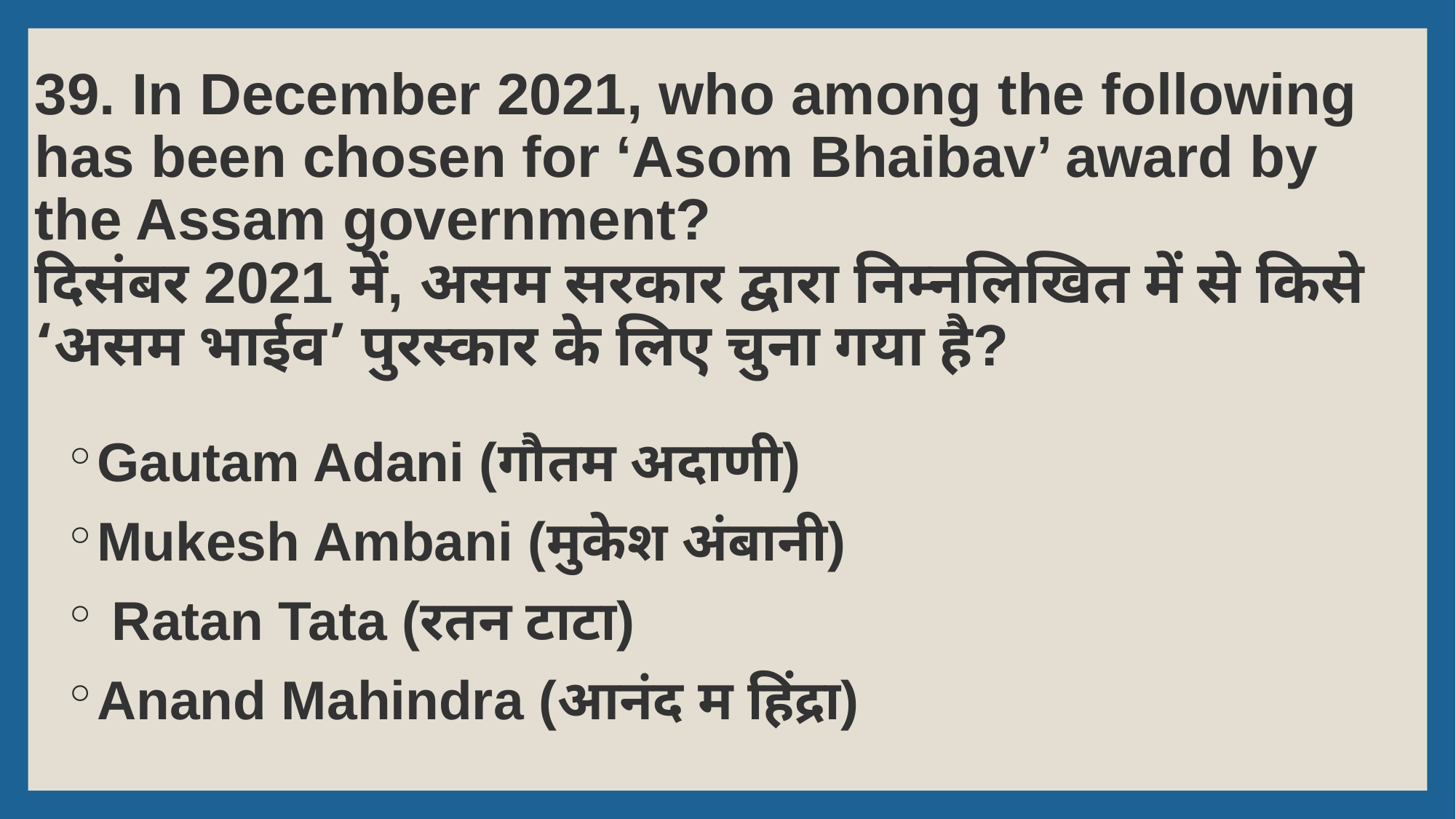

# 39. In December 2021, who among the following has been chosen for ‘Asom Bhaibav’ award by the Assam government? दिसंबर 2021 में, असम सरकार द्वारा निम्नलिखित में से किसे ‘असम भाईव’ पुरस्कार के लिए चुना गया है?
Gautam Adani (गौतम अदाणी)
Mukesh Ambani (मुकेश अंबानी)
 Ratan Tata (रतन टाटा)
Anand Mahindra (आनंद म हिंद्रा)